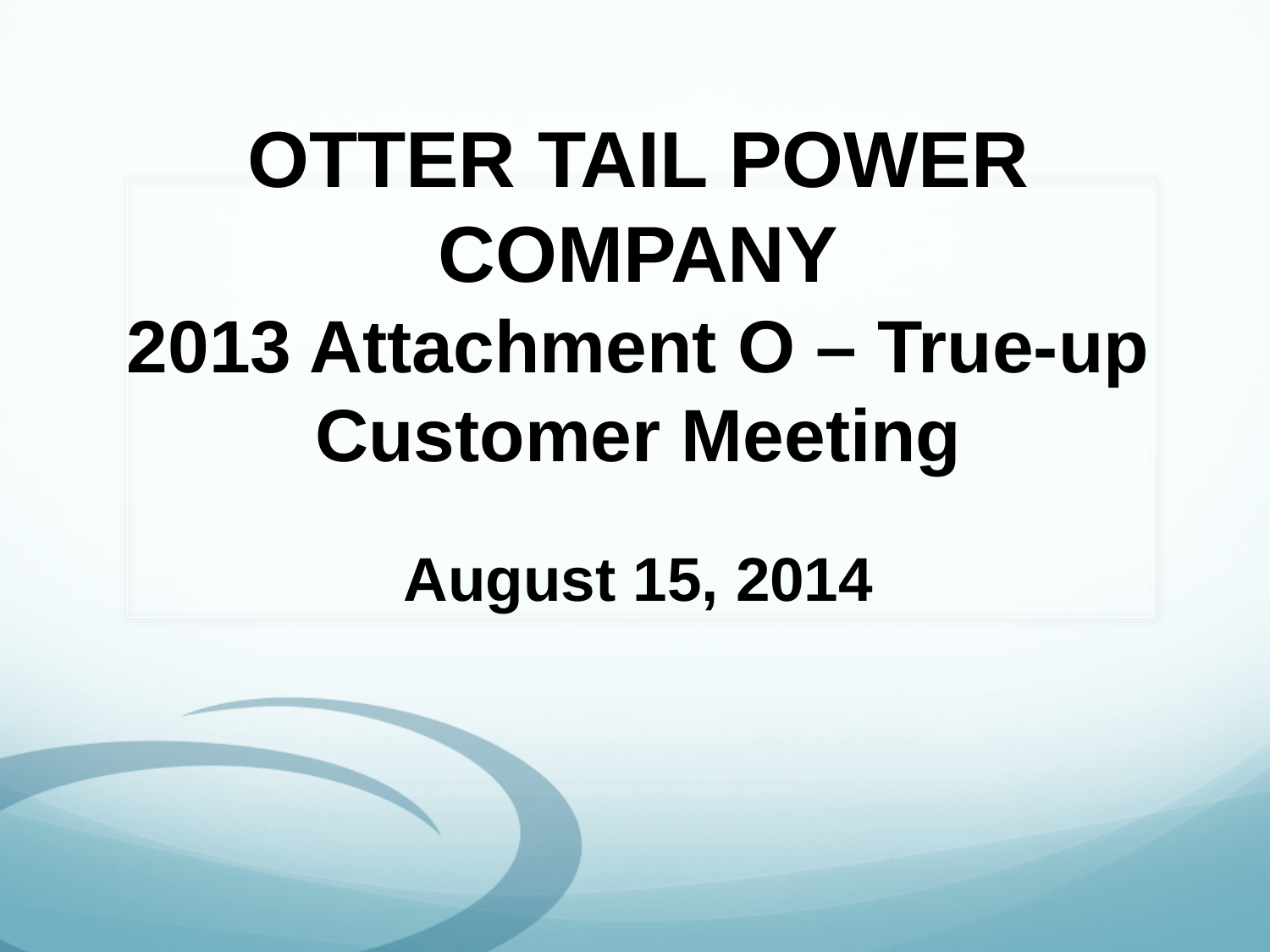

# Otter Tail Power Company 2013 Attachment O – True-up Customer Meeting August 15, 2014